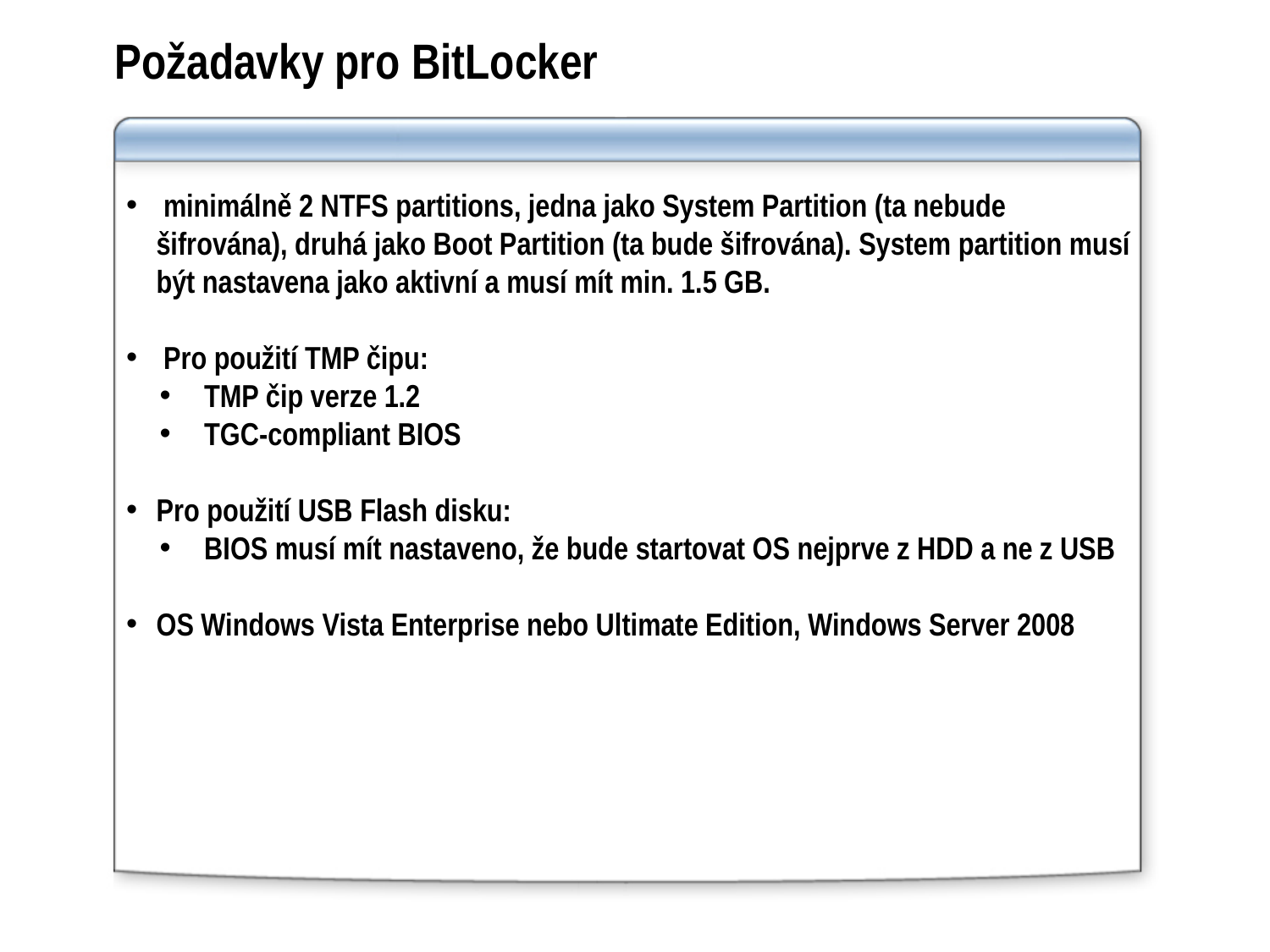

# Požadavky pro BitLocker
 minimálně 2 NTFS partitions, jedna jako System Partition (ta nebude šifrována), druhá jako Boot Partition (ta bude šifrována). System partition musí být nastavena jako aktivní a musí mít min. 1.5 GB.

 Pro použití TMP čipu:
  TMP čip verze 1.2
  TGC-compliant BIOS

Pro použití USB Flash disku:
  BIOS musí mít nastaveno, že bude startovat OS nejprve z HDD a ne z USB

OS Windows Vista Enterprise nebo Ultimate Edition, Windows Server 2008